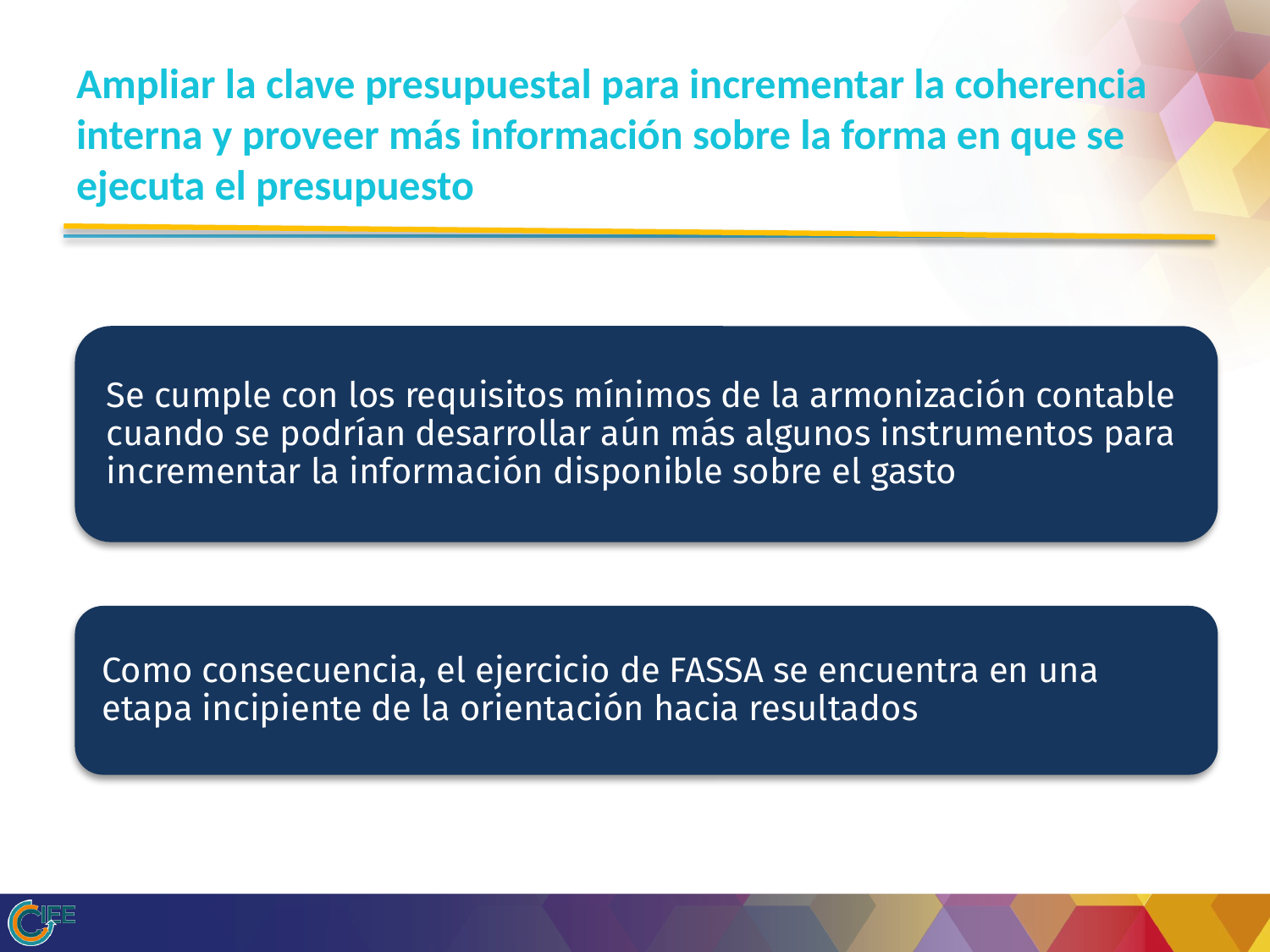

# Ampliar la clave presupuestal para incrementar la coherencia interna y proveer más información sobre la forma en que se ejecuta el presupuesto
Se cumple con los requisitos mínimos de la armonización contable cuando se podrían desarrollar aún más algunos instrumentos para incrementar la información disponible sobre el gasto
Como consecuencia, el ejercicio de FASSA se encuentra en una etapa incipiente de la orientación hacia resultados